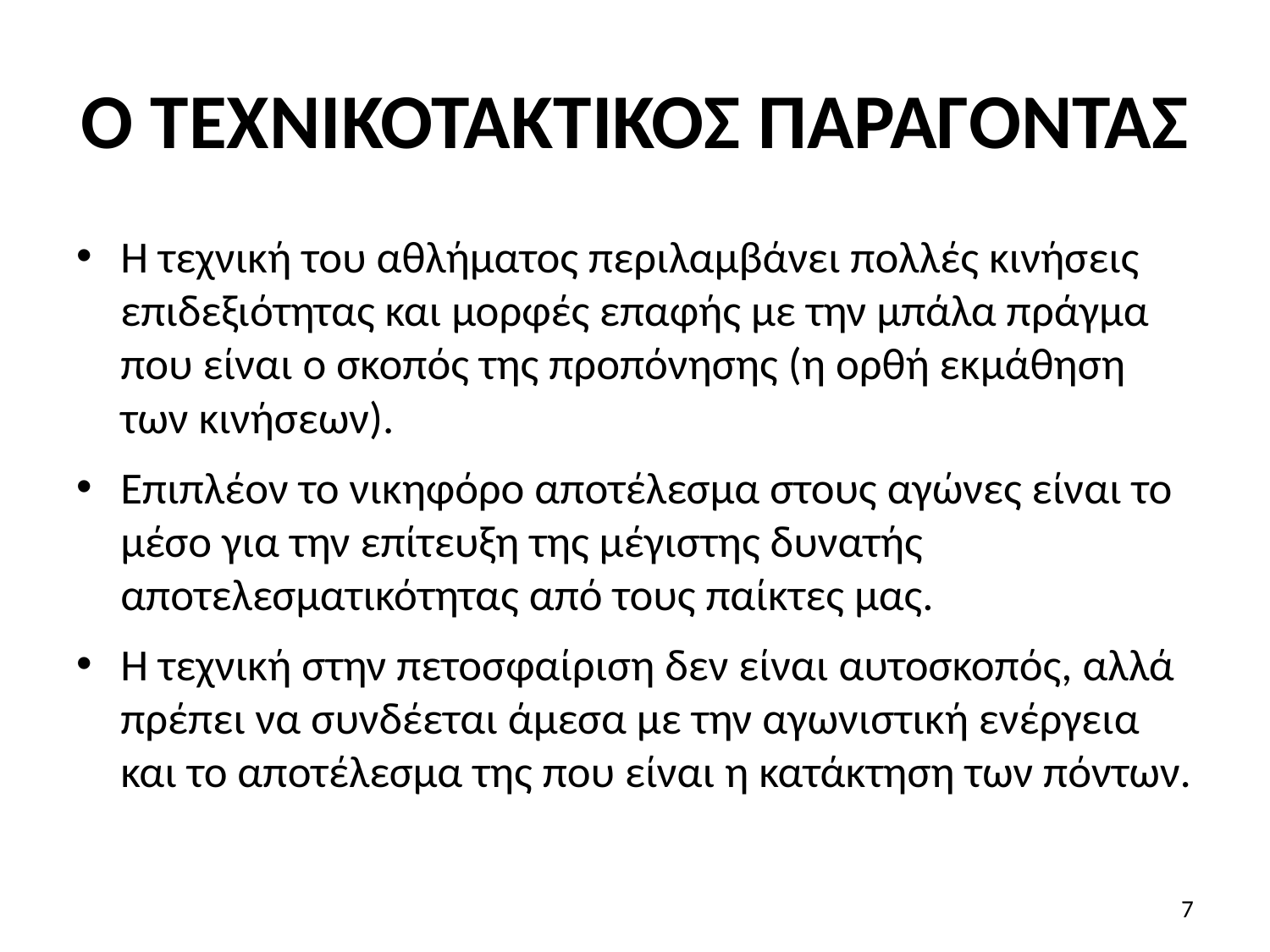

# Ο ΤΕΧΝΙΚΟΤΑΚΤΙΚΟΣ ΠΑΡΑΓΟΝΤΑΣ
Η τεχνική του αθλήματος περιλαμβάνει πολλές κινήσεις επιδεξιότητας και μορφές επαφής με την μπάλα πράγμα που είναι ο σκοπός της προπόνησης (η ορθή εκμάθηση των κινήσεων).
Επιπλέον το νικηφόρο αποτέλεσμα στους αγώνες είναι το μέσο για την επίτευξη της μέγιστης δυνατής αποτελεσματικότητας από τους παίκτες μας.
Η τεχνική στην πετοσφαίριση δεν είναι αυτοσκοπός, αλλά πρέπει να συνδέεται άμεσα με την αγωνιστική ενέργεια και το αποτέλεσμα της που είναι η κατάκτηση των πόντων.
7